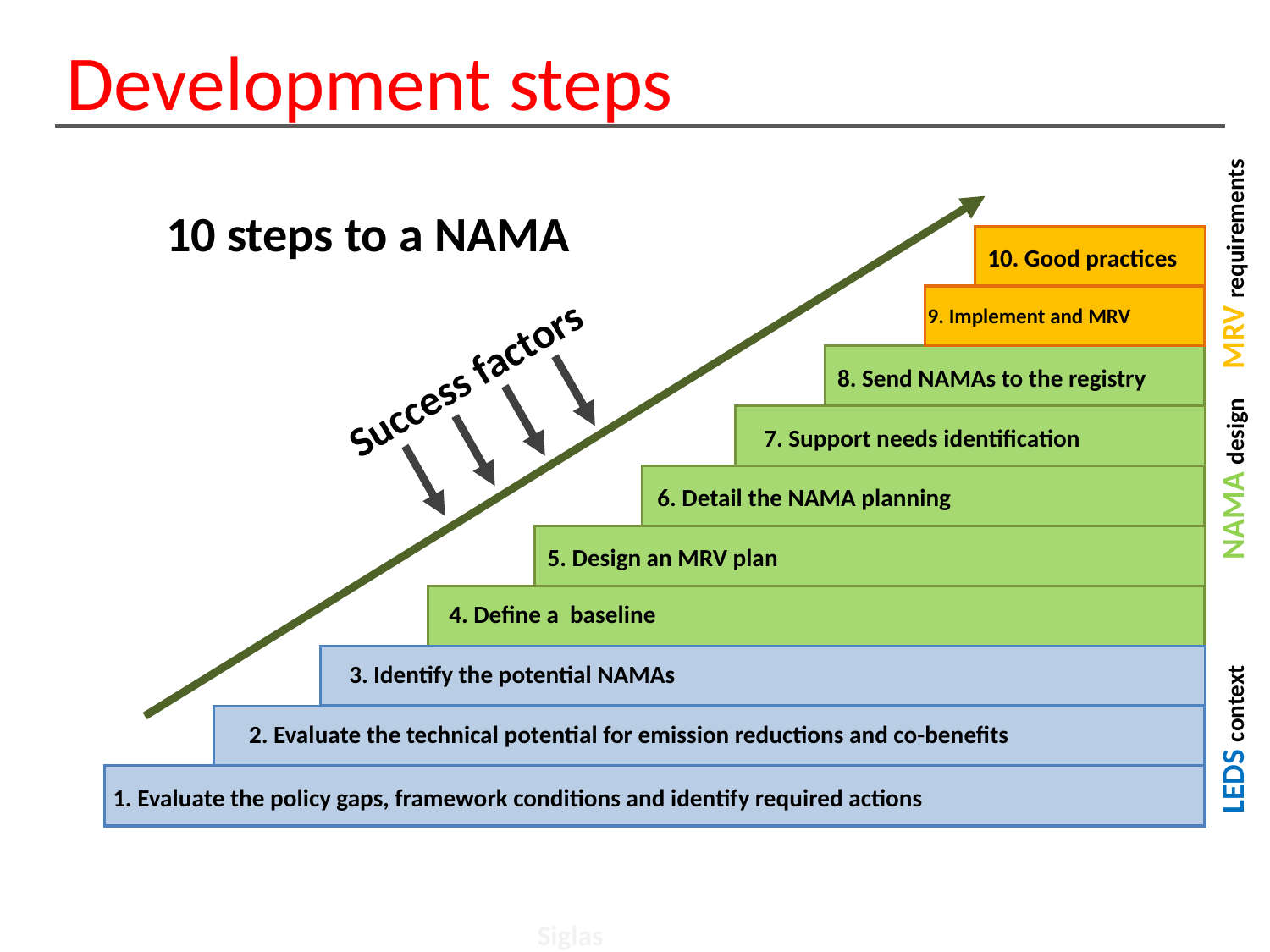

Development steps
LEDS context	NAMA design    MRV requirements
 10 steps to a NAMA

10. Good practices

9. Implement and MRV
Success factors

8. Send NAMAs to the registry

7. Support needs identification

6. Detail the NAMA planning

5. Design an MRV plan

4. Define a  baseline

3. Identify the potential NAMAs

2. Evaluate the technical potential for emission reductions and co-benefits

 1. Evaluate the policy gaps, framework conditions and identify required actions
Siglas